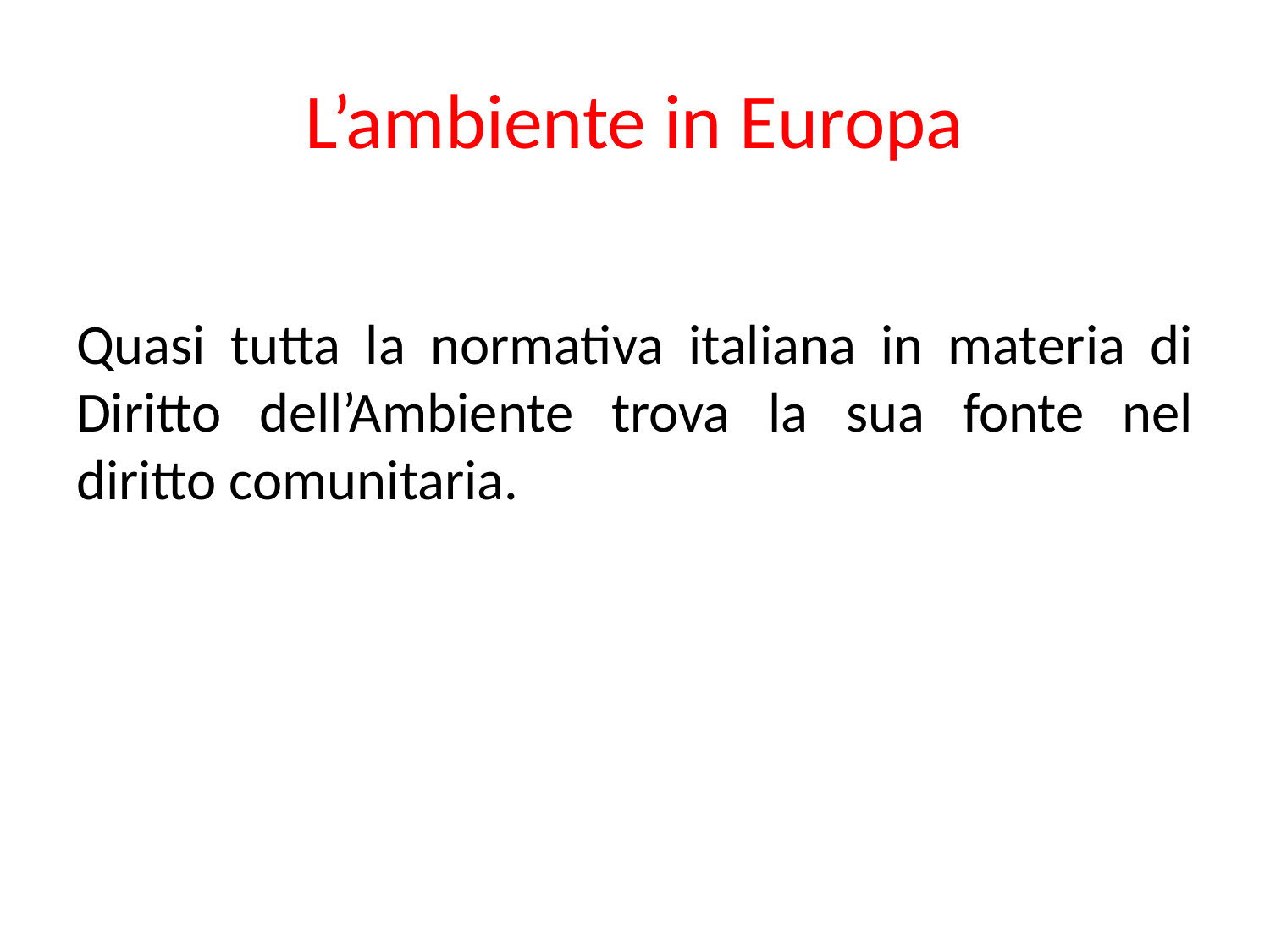

# L’ambiente in Europa

Quasi tutta la normativa italiana in materia di Diritto dell’Ambiente trova la sua fonte nel diritto comunitaria.